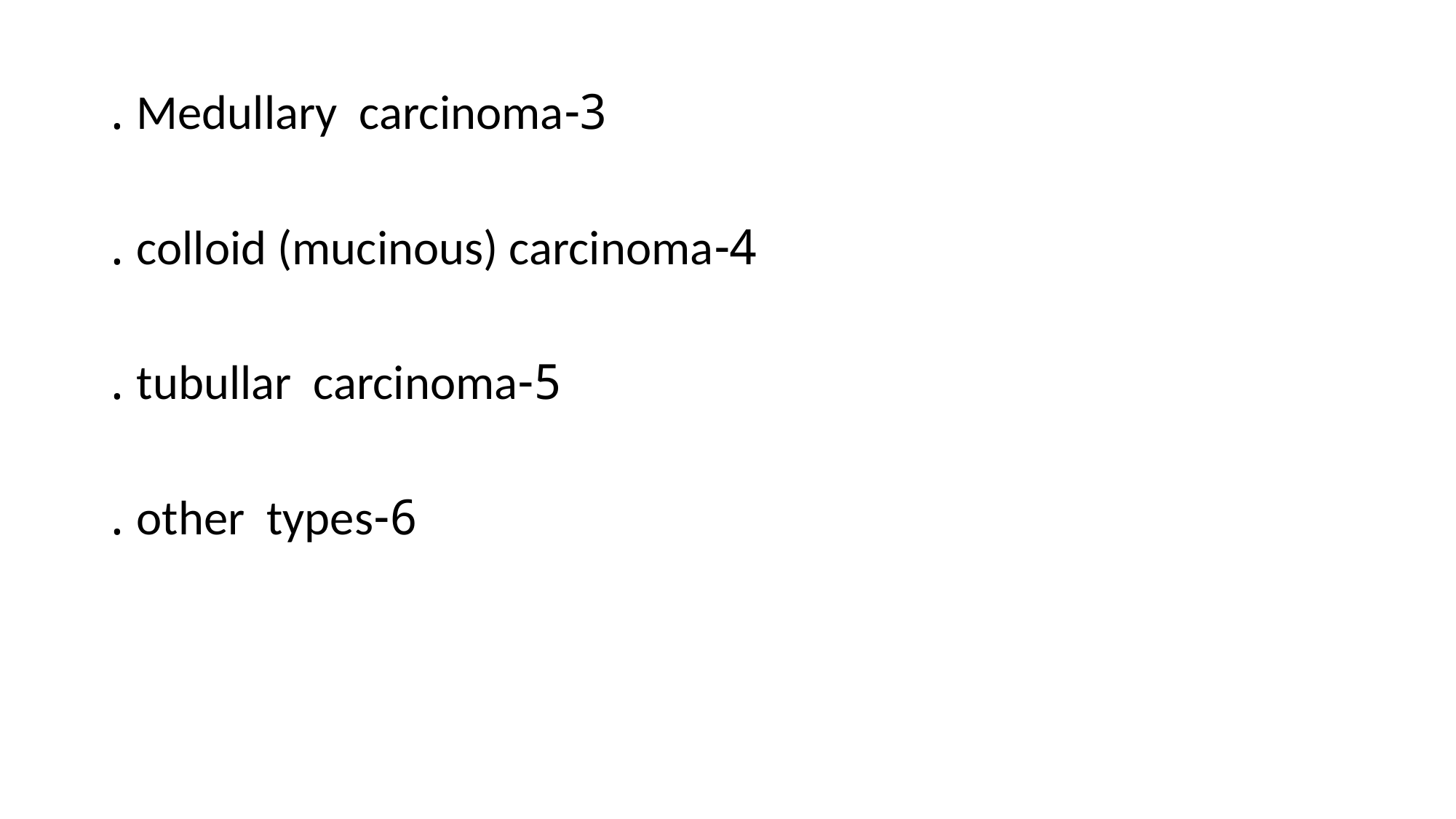

#
3-Medullary  carcinoma .

4-colloid (mucinous) carcinoma .

5-tubullar  carcinoma .

6-other  types .